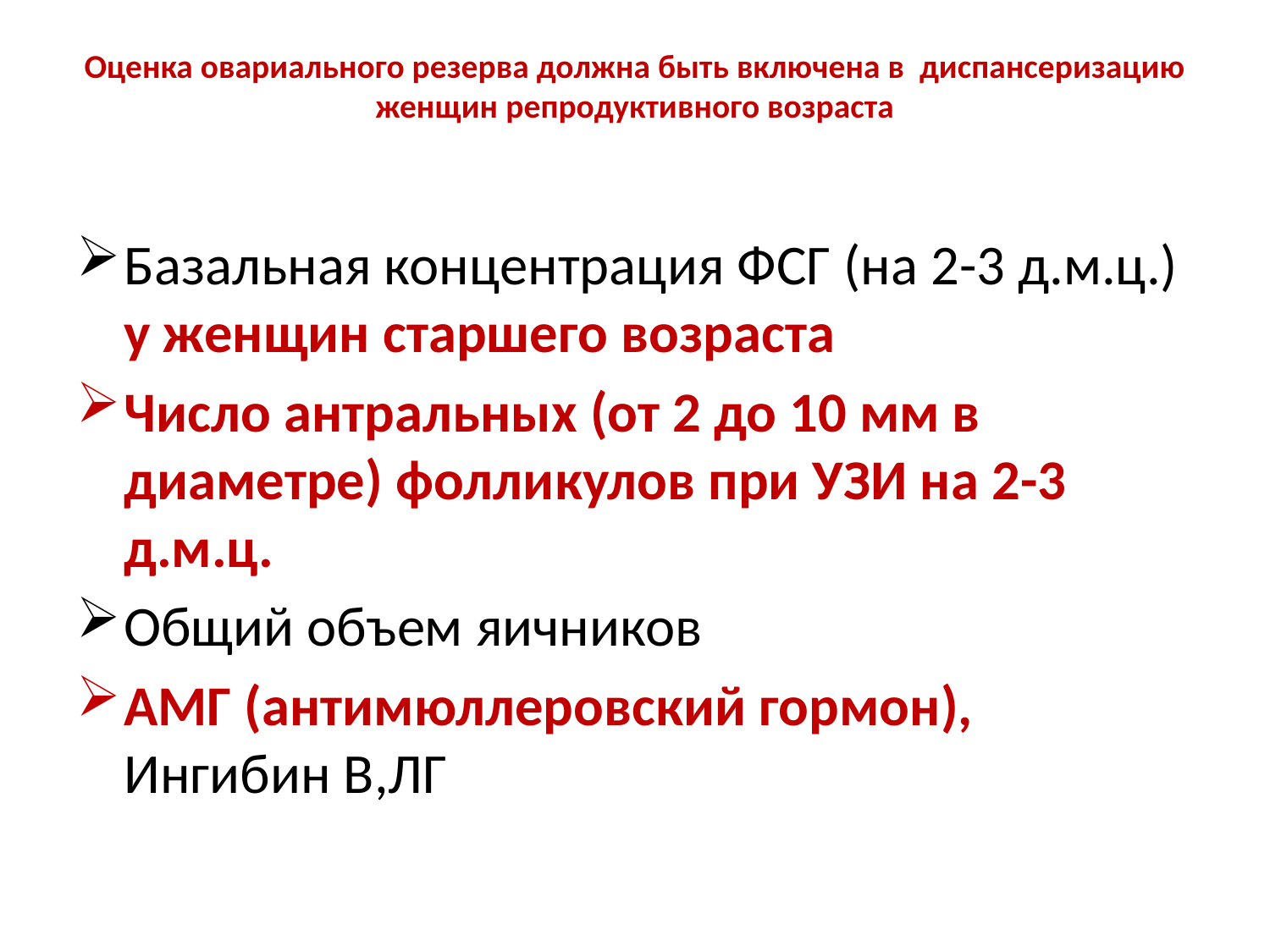

# Оценка овариального резерва должна быть включена в  диспансеризацию женщин репродуктивного возраста
Базальная концентрация ФСГ (на 2-3 д.м.ц.) у женщин старшего возраста
Число антральных (от 2 до 10 мм в диаметре) фолликулов при УЗИ на 2-3 д.м.ц.
Общий объем яичников
АМГ (антимюллеровский гормон), Ингибин В,ЛГ